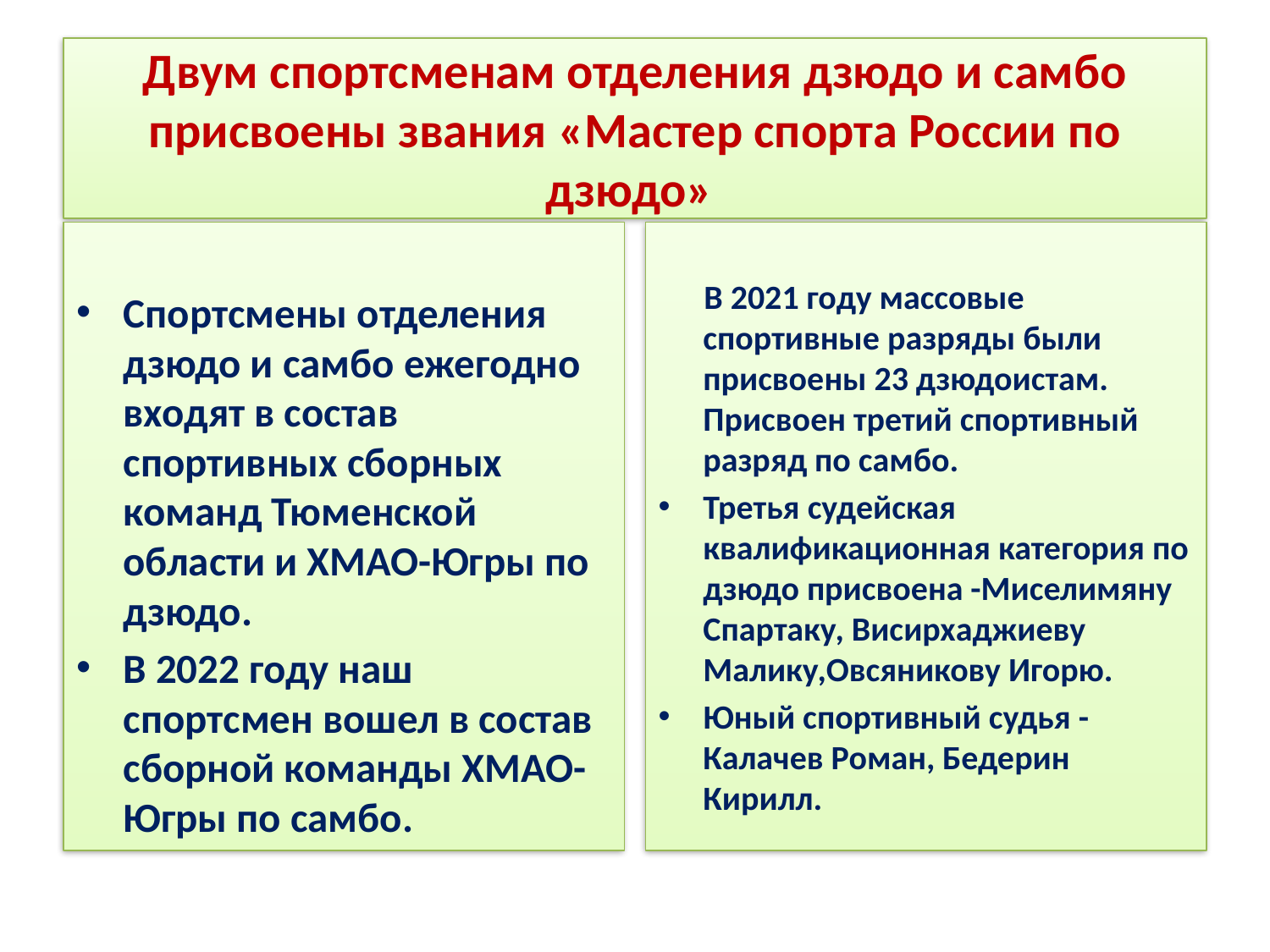

# Двум спортсменам отделения дзюдо и самбо присвоены звания «Мастер спорта России по дзюдо»

Спортсмены отделения дзюдо и самбо ежегодно входят в состав спортивных сборных команд Тюменской области и ХМАО-Югры по дзюдо.
В 2022 году наш спортсмен вошел в состав сборной команды ХМАО-Югры по самбо.

      В 2021 году массовые спортивные разряды были присвоены 23 дзюдоистам. Присвоен третий спортивный разряд по самбо.
Третья судейская квалификационная категория по дзюдо присвоена -Миселимяну Спартаку, Висирхаджиеву Малику,Овсяникову Игорю.
Юный спортивный судья - Калачев Роман, Бедерин Кирилл.